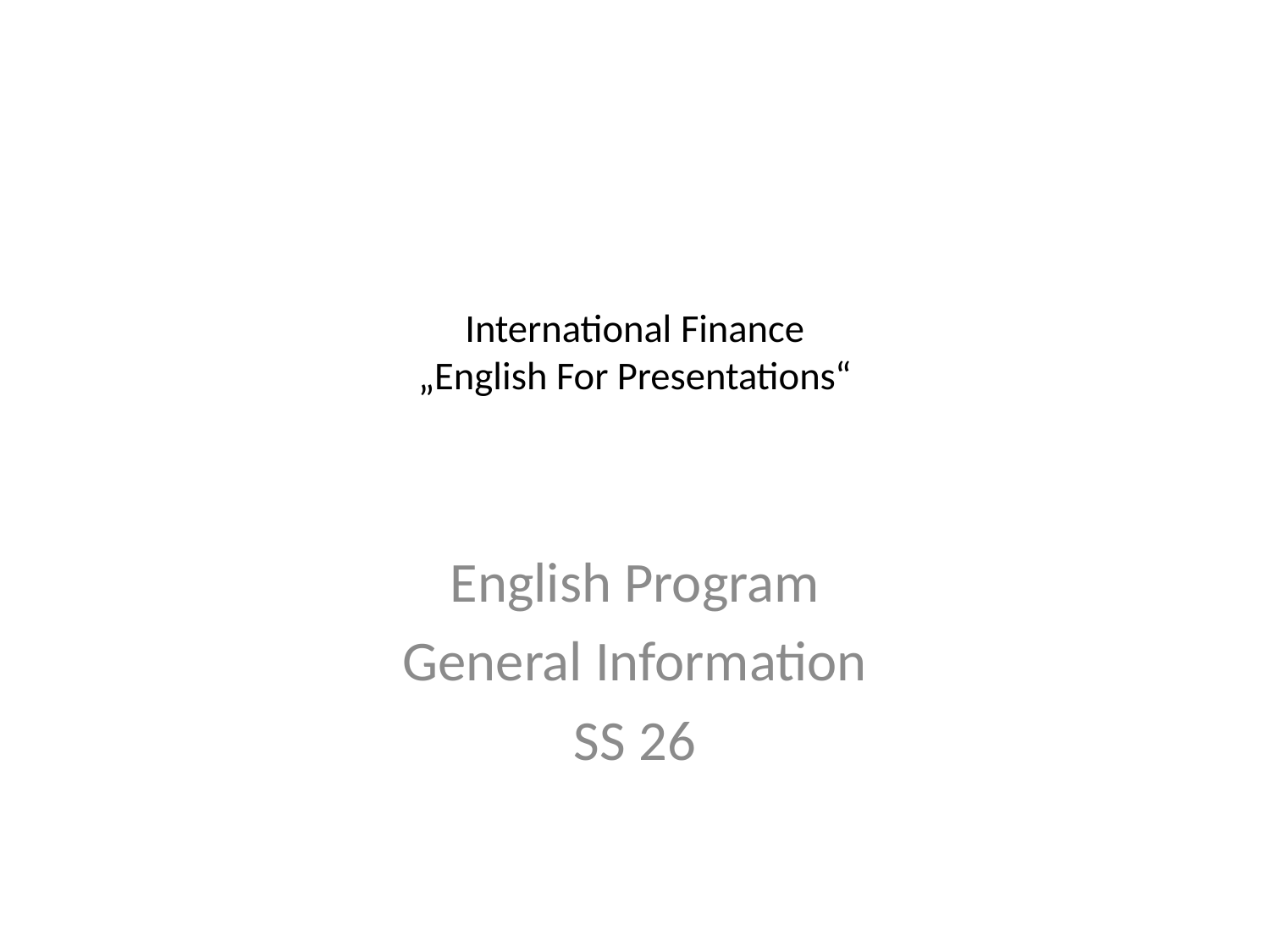

# International Finance „English For Presentations“
English Program
General Information
SS 26